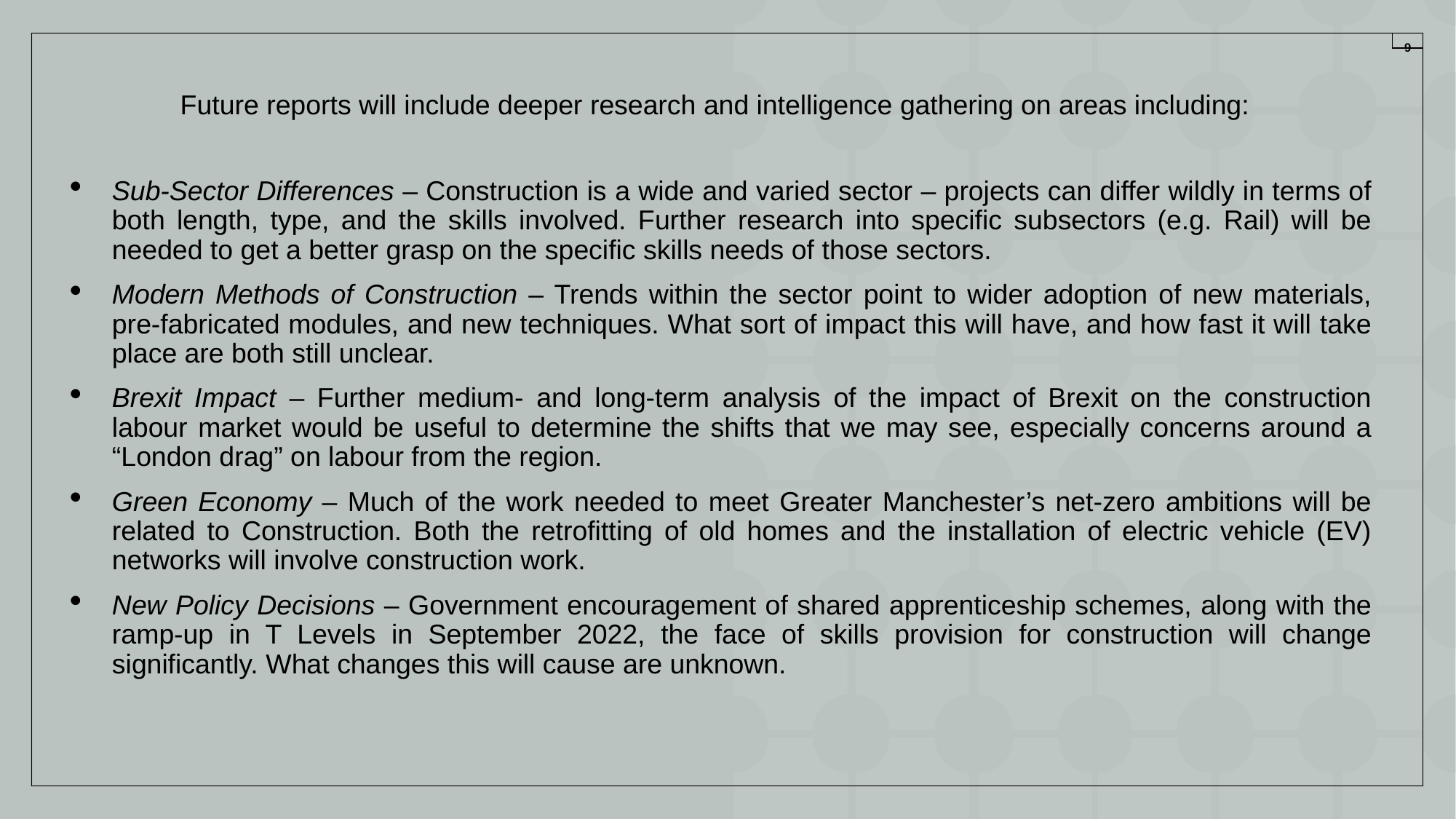

9
	Future reports will include deeper research and intelligence gathering on areas including:

Sub-Sector Differences – Construction is a wide and varied sector – projects can differ wildly in terms of both length, type, and the skills involved. Further research into specific subsectors (e.g. Rail) will be needed to get a better grasp on the specific skills needs of those sectors.
Modern Methods of Construction – Trends within the sector point to wider adoption of new materials, pre-fabricated modules, and new techniques. What sort of impact this will have, and how fast it will take place are both still unclear.
Brexit Impact – Further medium- and long-term analysis of the impact of Brexit on the construction labour market would be useful to determine the shifts that we may see, especially concerns around a “London drag” on labour from the region.
Green Economy – Much of the work needed to meet Greater Manchester’s net-zero ambitions will be related to Construction. Both the retrofitting of old homes and the installation of electric vehicle (EV) networks will involve construction work.
New Policy Decisions – Government encouragement of shared apprenticeship schemes, along with the ramp-up in T Levels in September 2022, the face of skills provision for construction will change significantly. What changes this will cause are unknown.